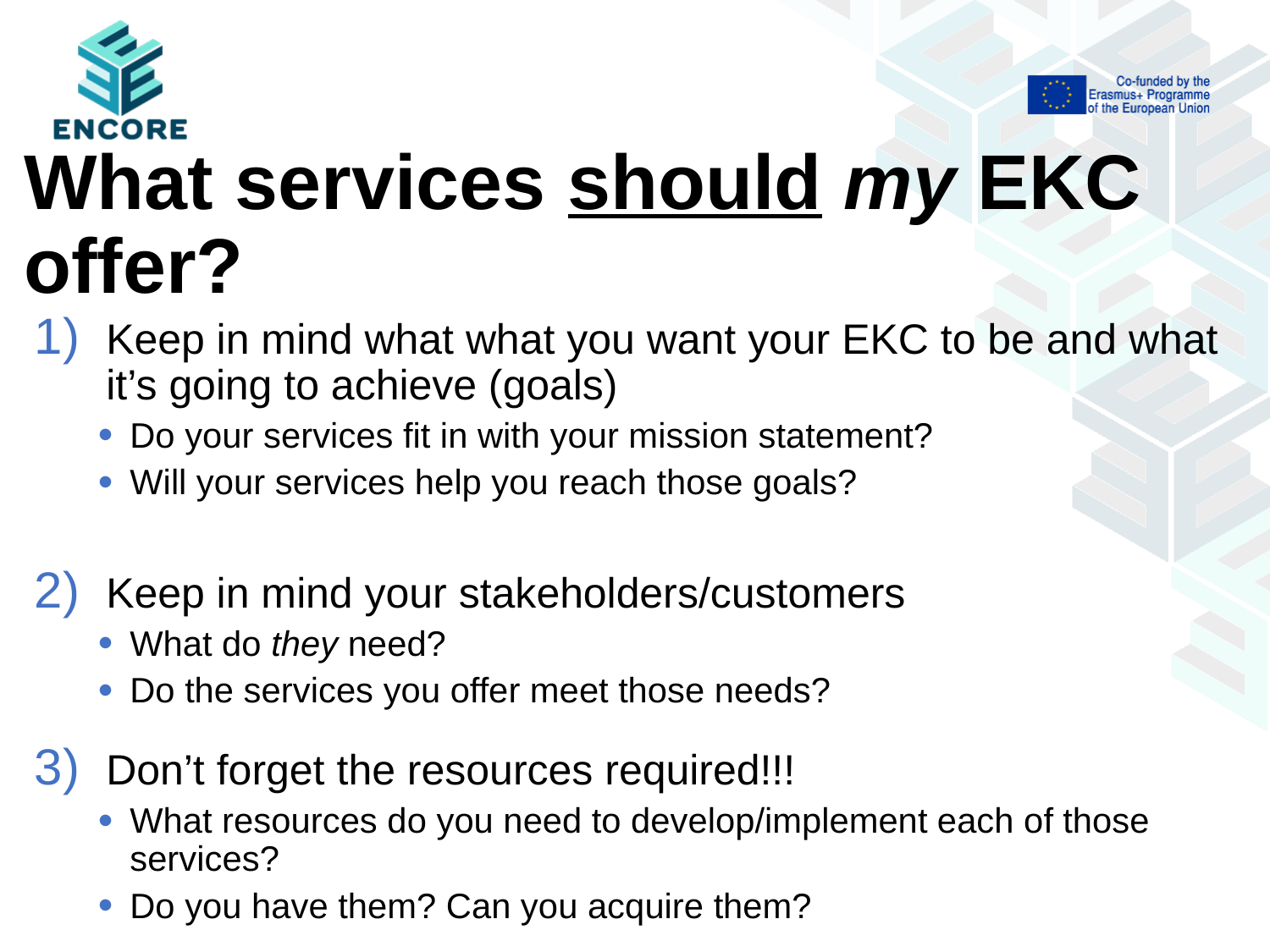

# What services should my EKC offer?
Keep in mind what what you want your EKC to be and what it’s going to achieve (goals)
Do your services fit in with your mission statement?
Will your services help you reach those goals?
Keep in mind your stakeholders/customers
What do they need?
Do the services you offer meet those needs?
Don’t forget the resources required!!!
What resources do you need to develop/implement each of those services?
Do you have them? Can you acquire them?